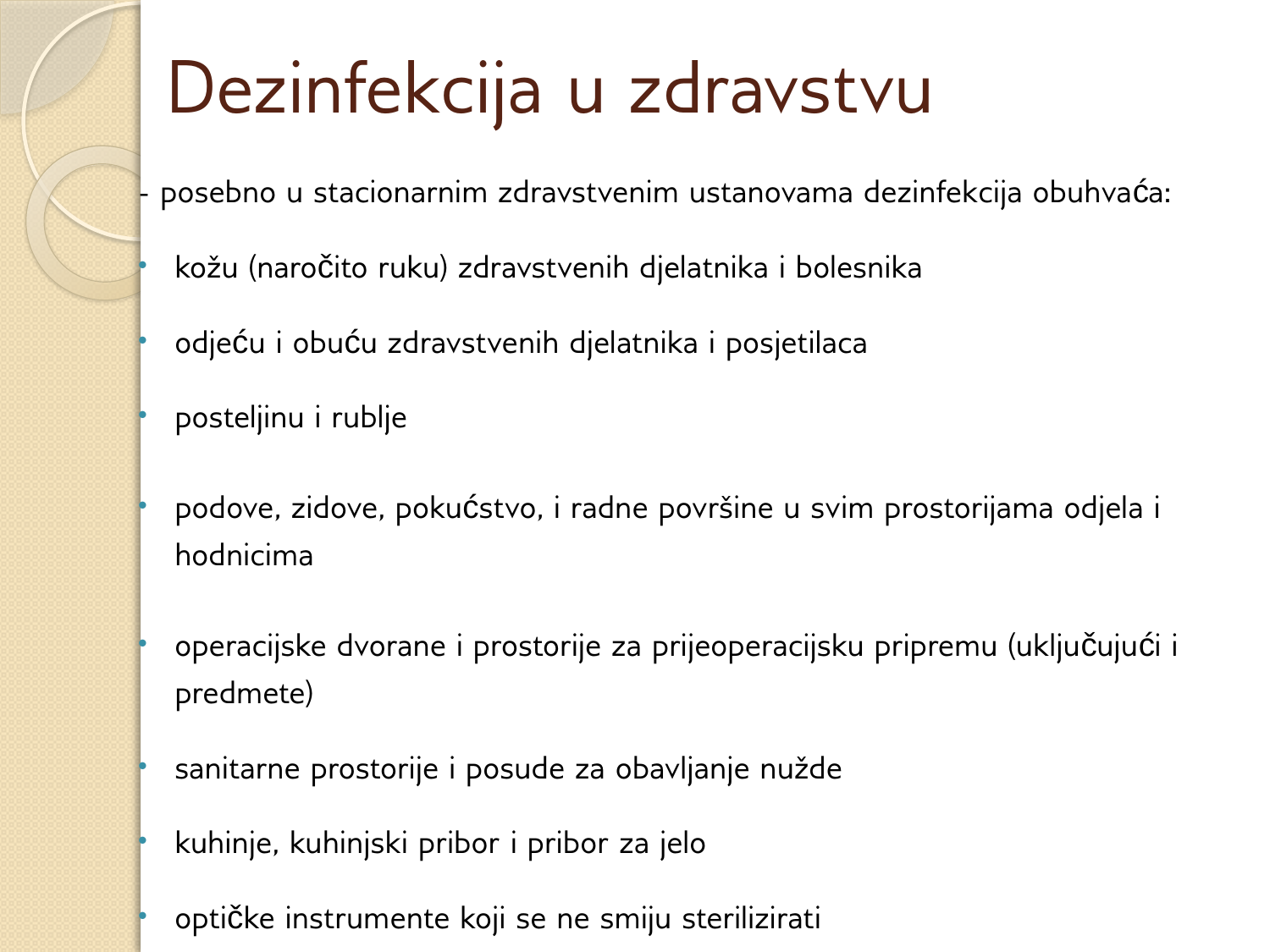

# Dezinfekcija u zdravstvu
- posebno u stacionarnim zdravstvenim ustanovama dezinfekcija obuhvaća:

kožu (naročito ruku) zdravstvenih djelatnika i bolesnika

odjeću i obuću zdravstvenih djelatnika i posjetilaca

posteljinu i rublje

podove, zidove, pokućstvo, i radne površine u svim prostorijama odjela i hodnicima

operacijske dvorane i prostorije za prijeoperacijsku pripremu (uključujući i predmete)

sanitarne prostorije i posude za obavljanje nužde

kuhinje, kuhinjski pribor i pribor za jelo

optičke instrumente koji se ne smiju sterilizirati